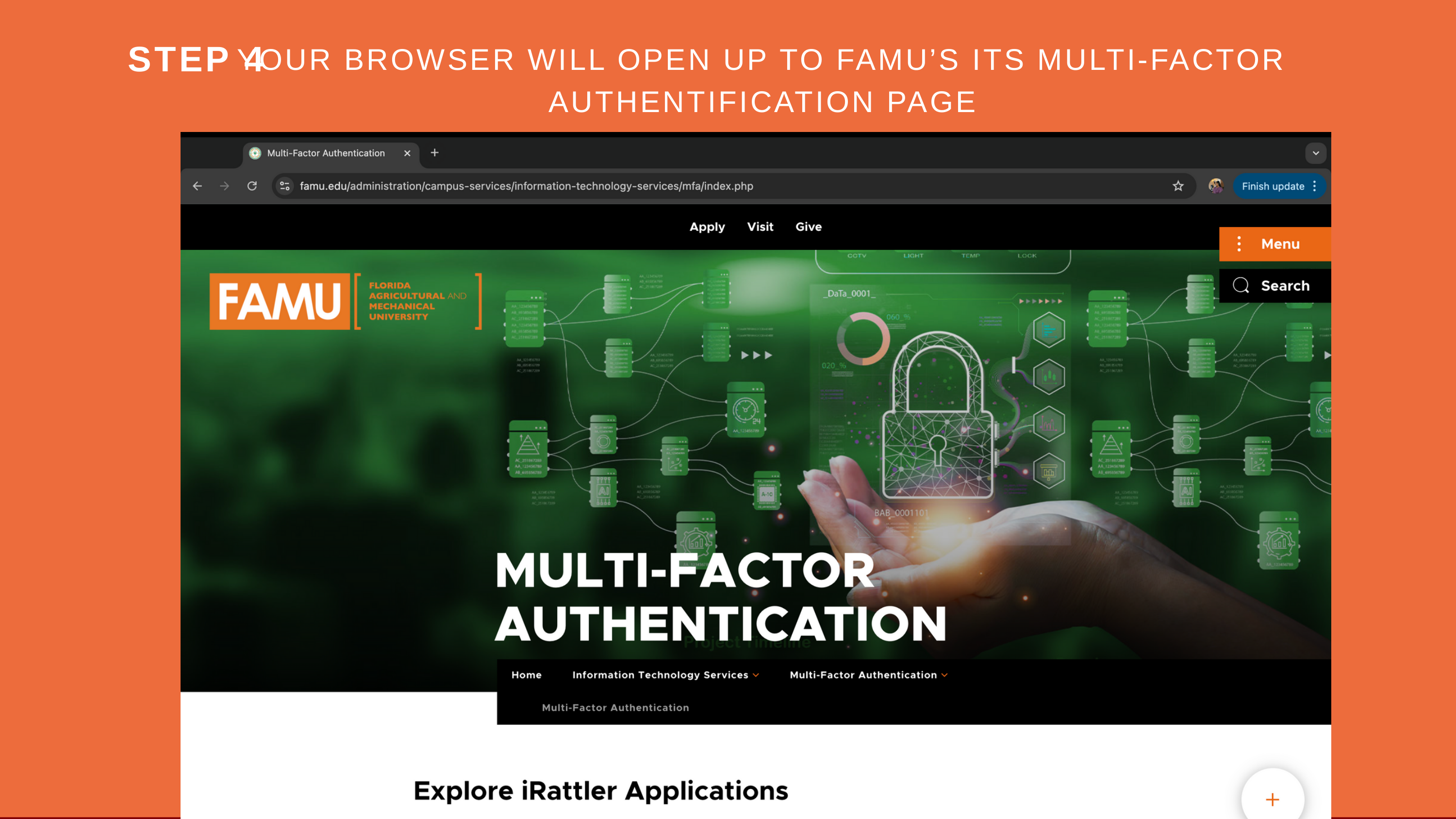

STEP 4
YOUR BROWSER WILL OPEN UP TO FAMU’S ITS MULTI-FACTOR AUTHENTIFICATION PAGE